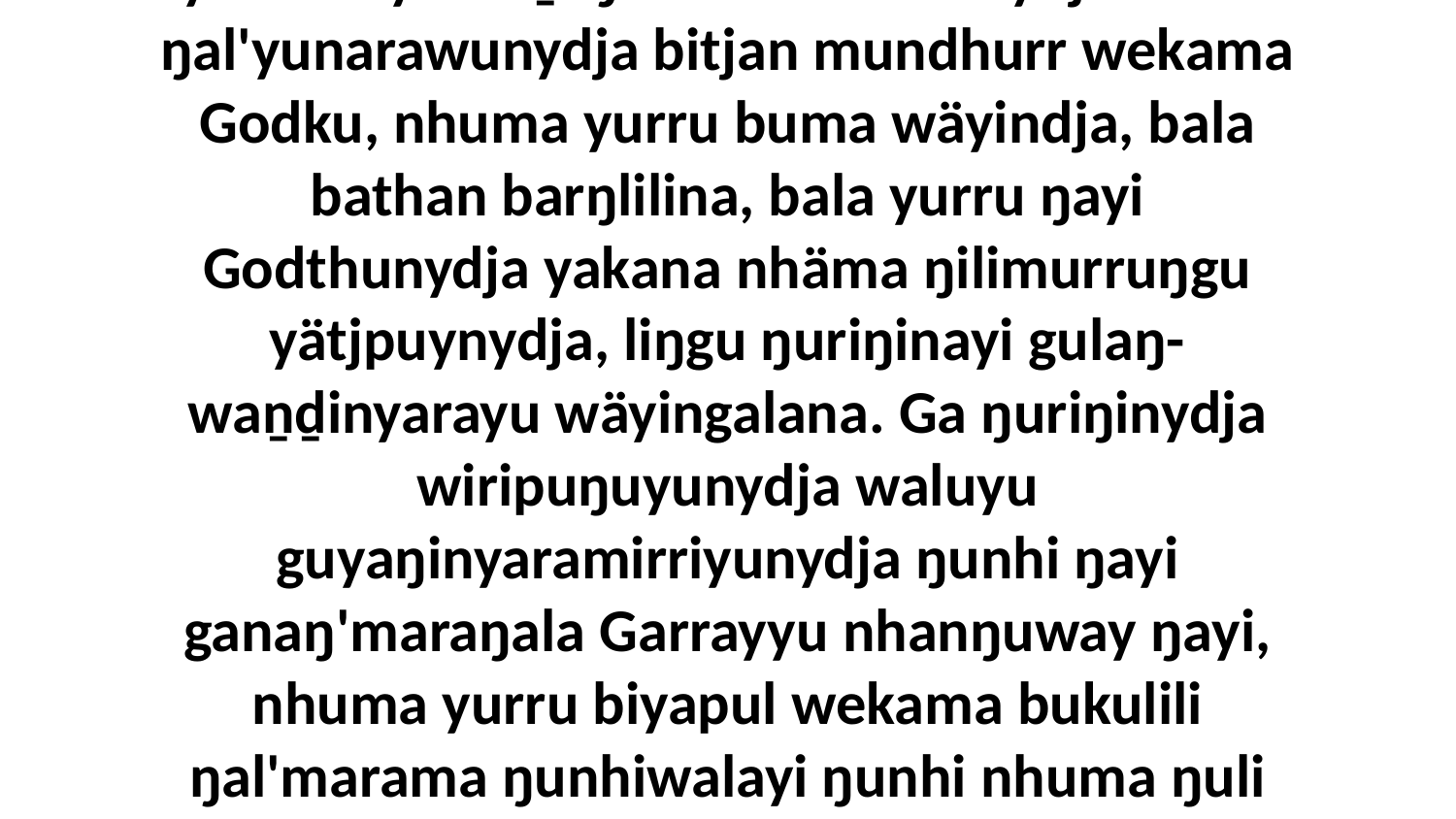

37-38 “Yo, bitjan liŋgu walu ŋupan nhuma yukurra yurru ḻuŋ'maranhamirrinydja buku-ŋal'yunarawunydja bitjan mundhurr wekama Godku, nhuma yurru buma wäyindja, bala bathan barŋlilina, bala yurru ŋayi Godthunydja yakana nhäma ŋilimurruŋgu yätjpuynydja, liŋgu ŋuriŋinayi gulaŋ-waṉḏinyarayu wäyingalana. Ga ŋuriŋinydja wiripuŋuyunydja waluyu guyaŋinyaramirriyunydja ŋunhi ŋayi ganaŋ'maraŋala Garrayyu nhanŋuway ŋayi, nhuma yurru biyapul wekama bukulili ŋal'marama ŋunhiwalayi ŋunhi nhuma ŋuli marrtji wekama bitjan liŋgu munhamandhirri.